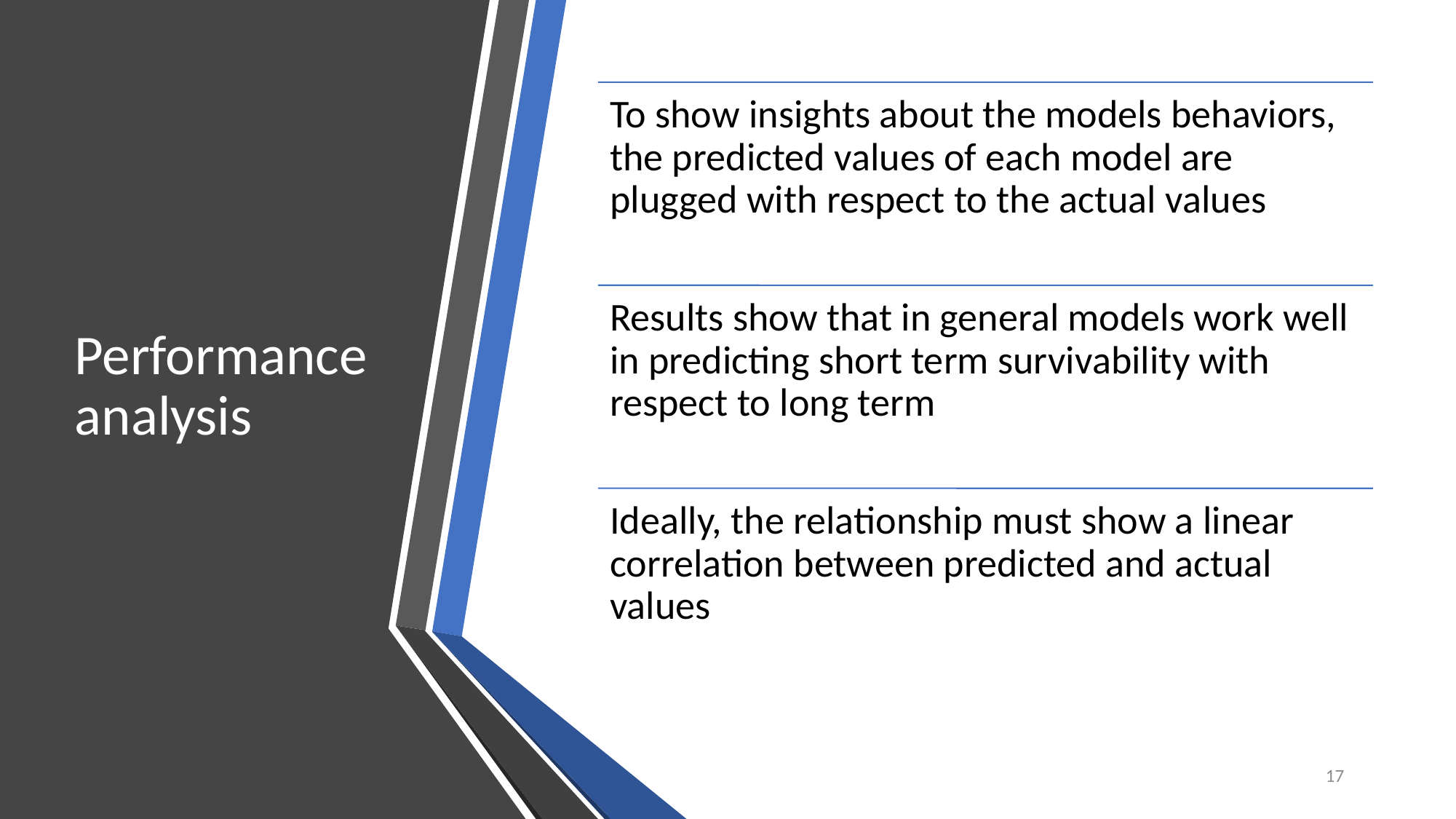

# Performance analysis
To show insights about the models behaviors, the predicted values of each model are plugged with respect to the actual values
Results show that in general models work well in predicting short term survivability with respect to long term
Ideally, the relationship must show a linear correlation between predicted and actual values
17